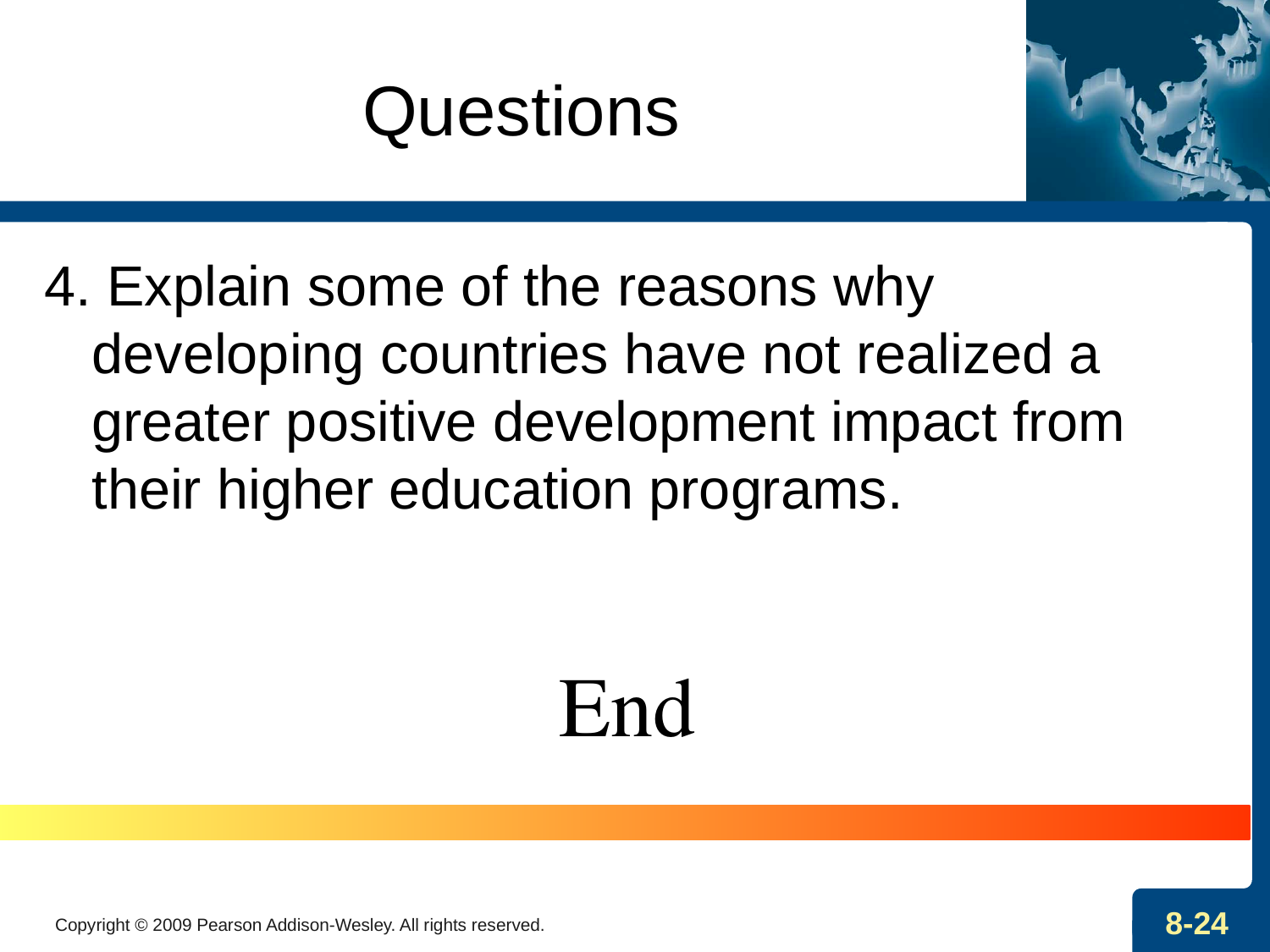

# Questions
4. Explain some of the reasons why developing countries have not realized a greater positive development impact from their higher education programs.

End

Copyright © 2009 Pearson Addison-Wesley. All rights reserved.
8-24